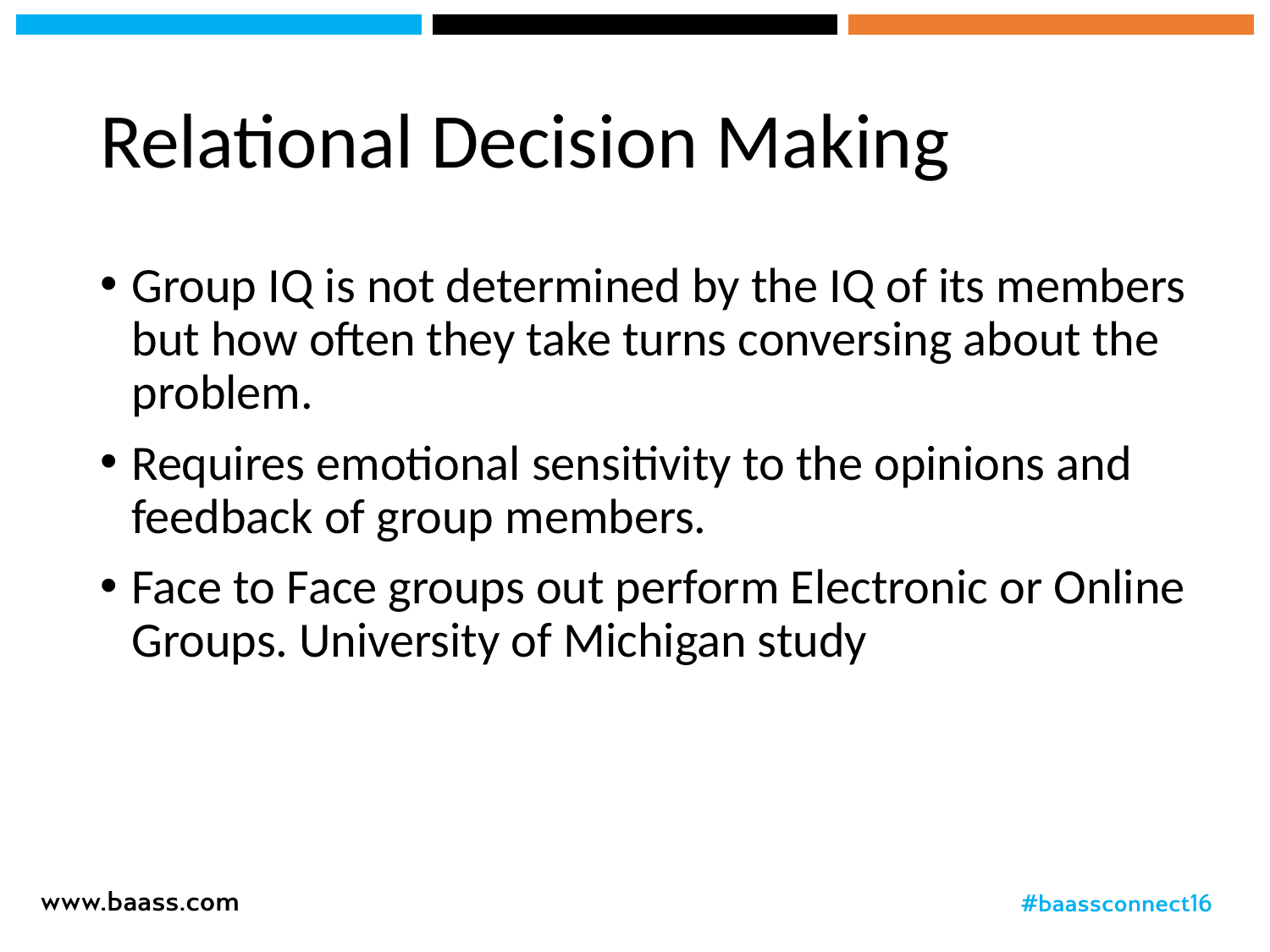

# Relational Decision Making
Group IQ is not determined by the IQ of its members but how often they take turns conversing about the problem.
Requires emotional sensitivity to the opinions and feedback of group members.
Face to Face groups out perform Electronic or Online Groups. University of Michigan study